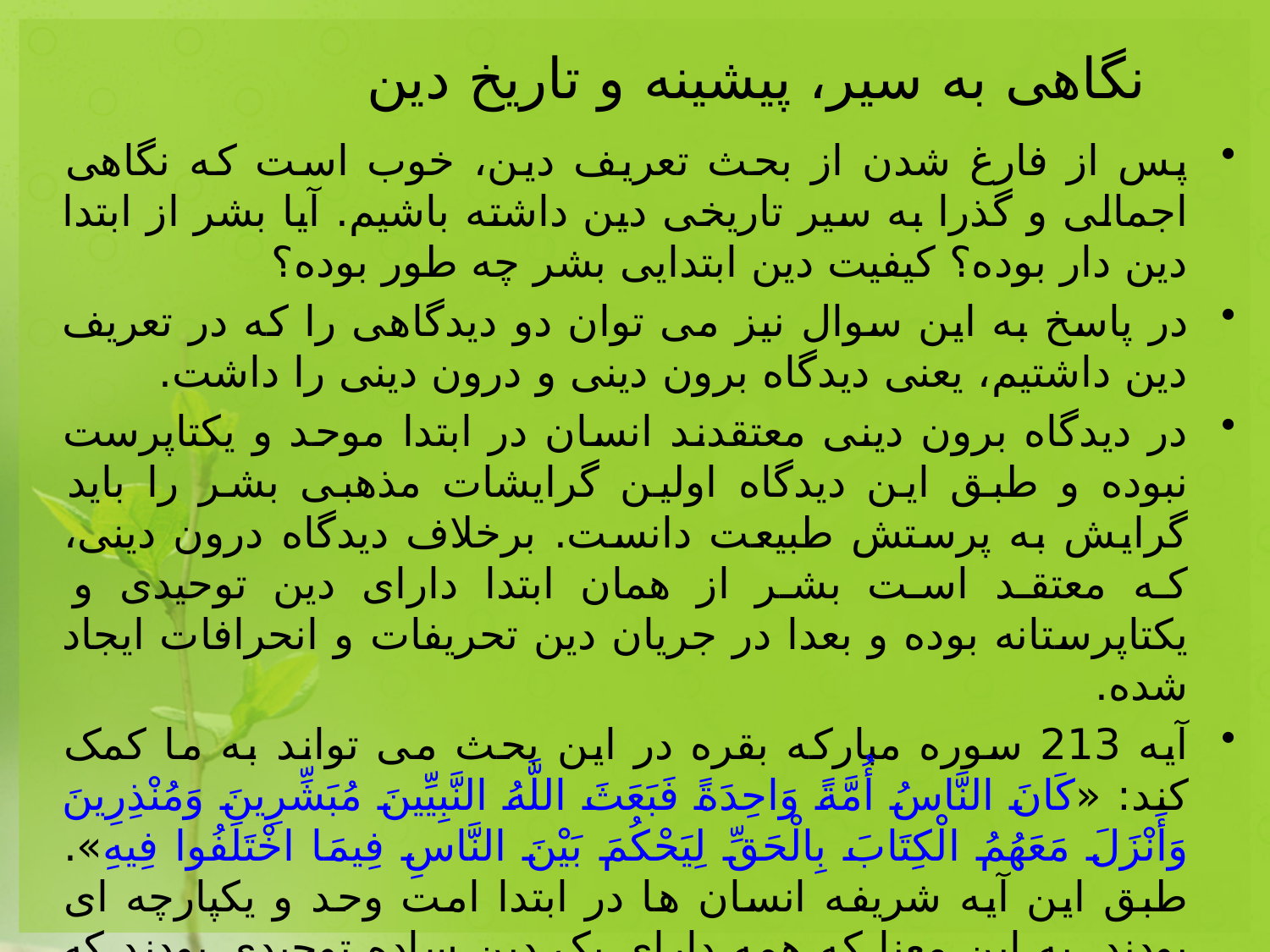

# نگاهی به سیر، پیشینه و تاریخ دین
پس از فارغ شدن از بحث تعریف دین، خوب است که نگاهی اجمالی و گذرا به سیر تاریخی دین داشته باشیم. آیا بشر از ابتدا دین دار بوده؟ کیفیت دین ابتدایی بشر چه طور بوده؟
در پاسخ به این سوال نیز می توان دو دیدگاهی را که در تعریف دین داشتیم، یعنی دیدگاه برون دینی و درون دینی را داشت.
در دیدگاه برون دینی معتقدند انسان در ابتدا موحد و یکتاپرست نبوده و طبق این دیدگاه اولین گرایشات مذهبی بشر را باید گرایش به پرستش طبیعت دانست. برخلاف دیدگاه درون دینی، که معتقد است بشر از همان ابتدا دارای دین توحیدی و یکتاپرستانه بوده و بعدا در جریان دین تحریفات و انحرافات ایجاد شده.
آیه 213 سوره مبارکه بقره در این بحث می تواند به ما کمک کند: «كَانَ النَّاسُ أُمَّةً وَاحِدَةً فَبَعَثَ اللَّهُ النَّبِيِّينَ مُبَشِّرِينَ وَمُنْذِرِينَ وَأَنْزَلَ مَعَهُمُ الْكِتَابَ بِالْحَقِّ لِيَحْكُمَ بَيْنَ النَّاسِ فِيمَا اخْتَلَفُوا فِيهِ». طبق این آیه شریفه انسان ها در ابتدا امت وحد و یکپارچه ای بودند. به این معنا که همه دارای یک دین ساده توحیدی بودند که اعمال و مناسک زیاد و پیچیده ای نداشت.
طبق آن چه از روایات برداشت می شود، انسان های ابتدایی با توجه به فطرت خدادادی دین ساده و خدامحوری داشته اند.